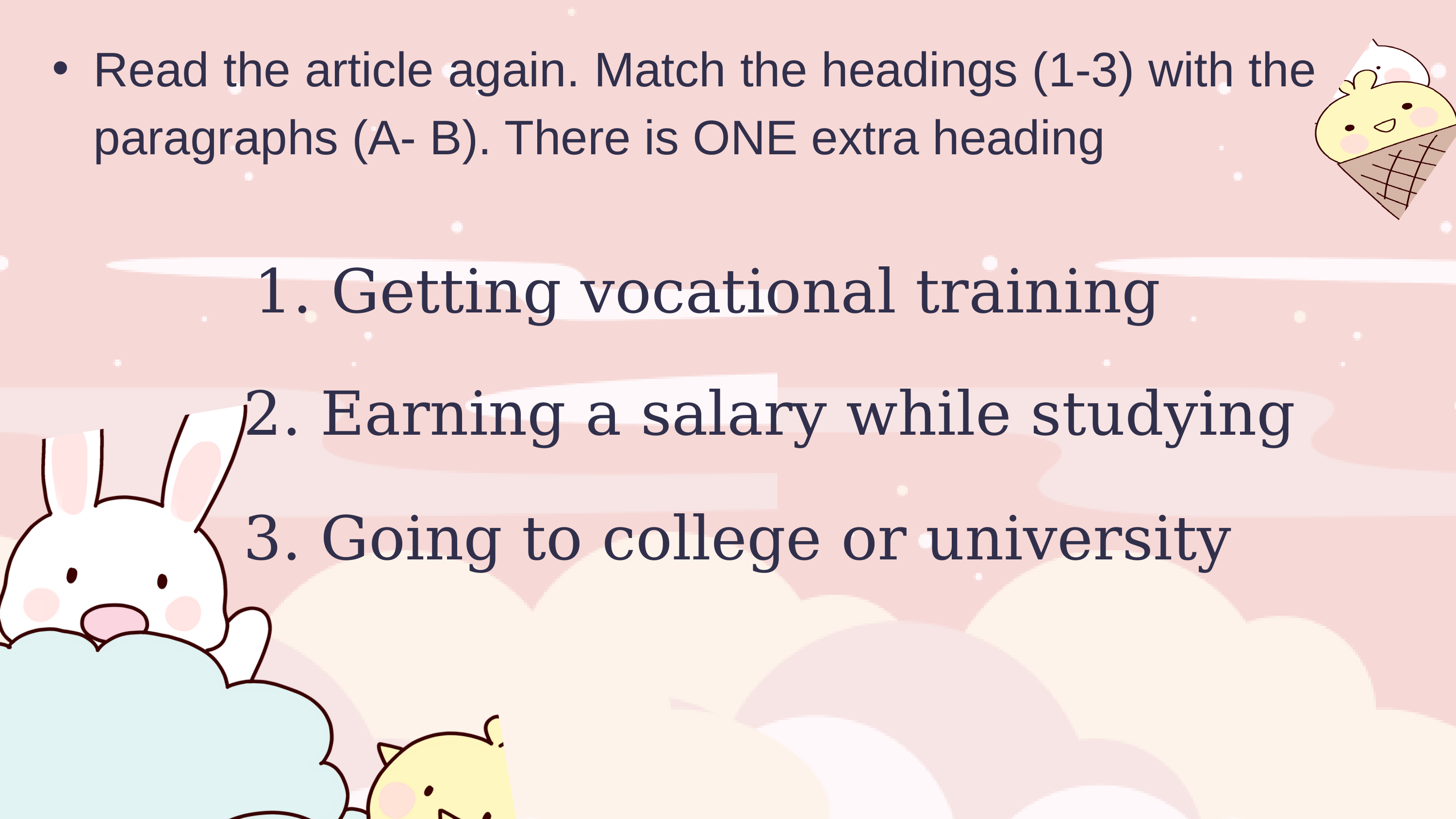

Read the article again. Match the headings (1-3) with the paragraphs (A- B). There is ONE extra heading

 Getting vocational training
2. Earning a salary while studying

3. Going to college or university